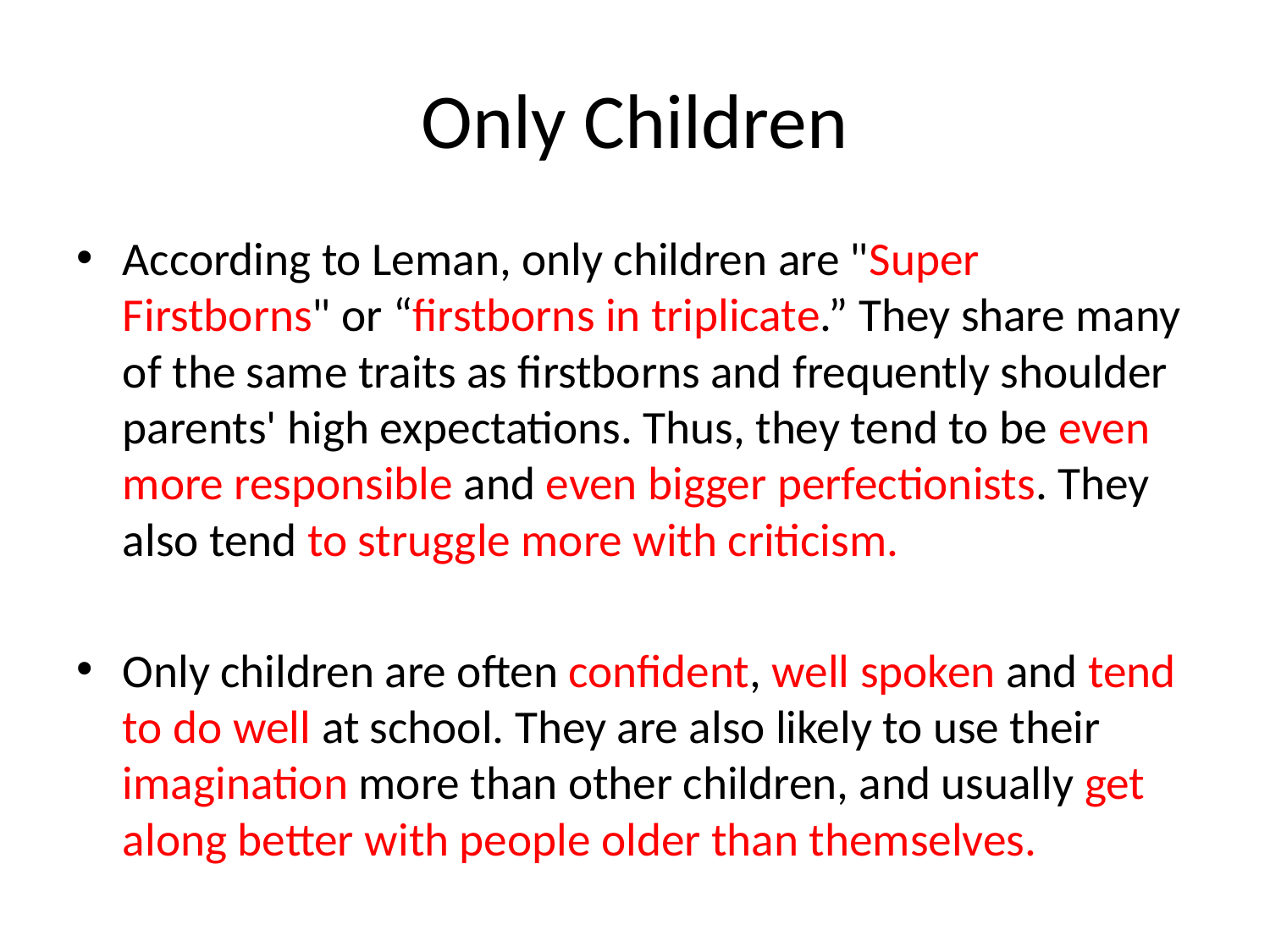

# Only Children
According to Leman, only children are "Super Firstborns" or “firstborns in triplicate.” They share many of the same traits as firstborns and frequently shoulder parents' high expectations. Thus, they tend to be even more responsible and even bigger perfectionists. They also tend to struggle more with criticism.

Only children are often confident, well spoken and tend to do well at school. They are also likely to use their imagination more than other children, and usually get along better with people older than themselves.